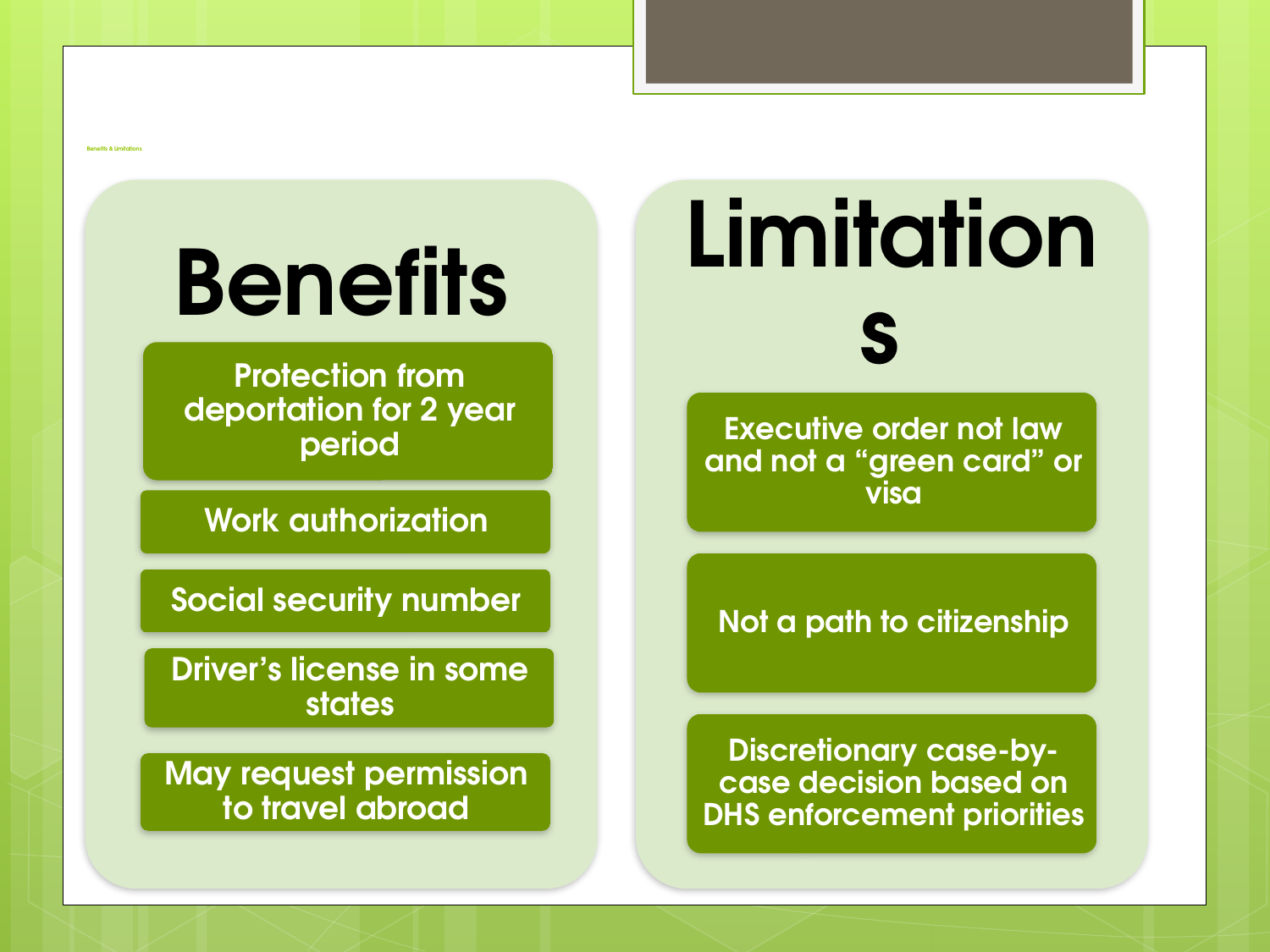

# Benefits & Limitations
Benefits
Protection from deportation for 2 year period
Work authorization
Social security number
Driver’s license in some states
May request permission to travel abroad
Limitations
Executive order not law and not a “green card” or visa
Not a path to citizenship
Discretionary case-by-case decision based on DHS enforcement priorities